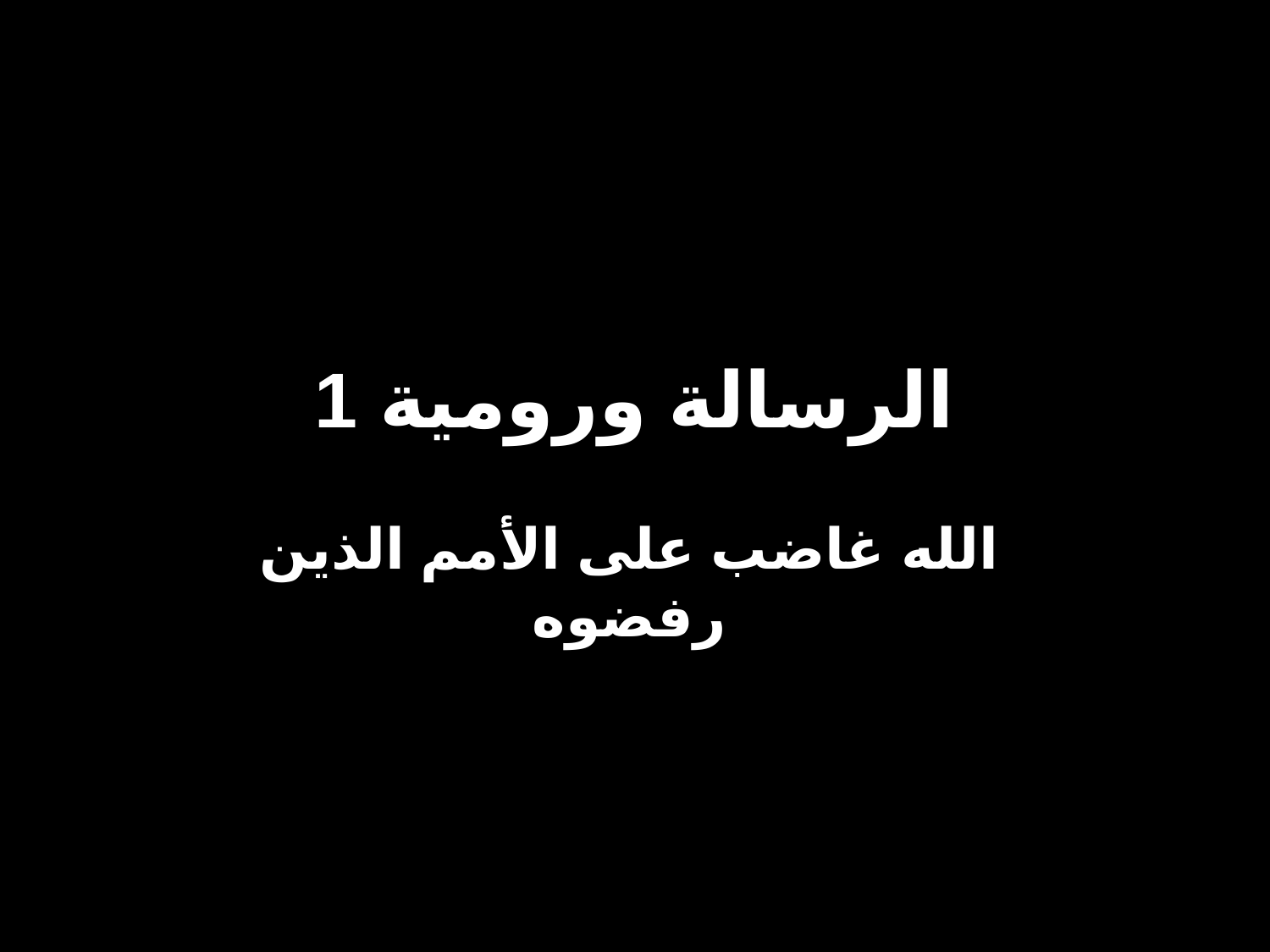

# الرسالة ورومية 1
الله غاضب على الأمم الذين رفضوه